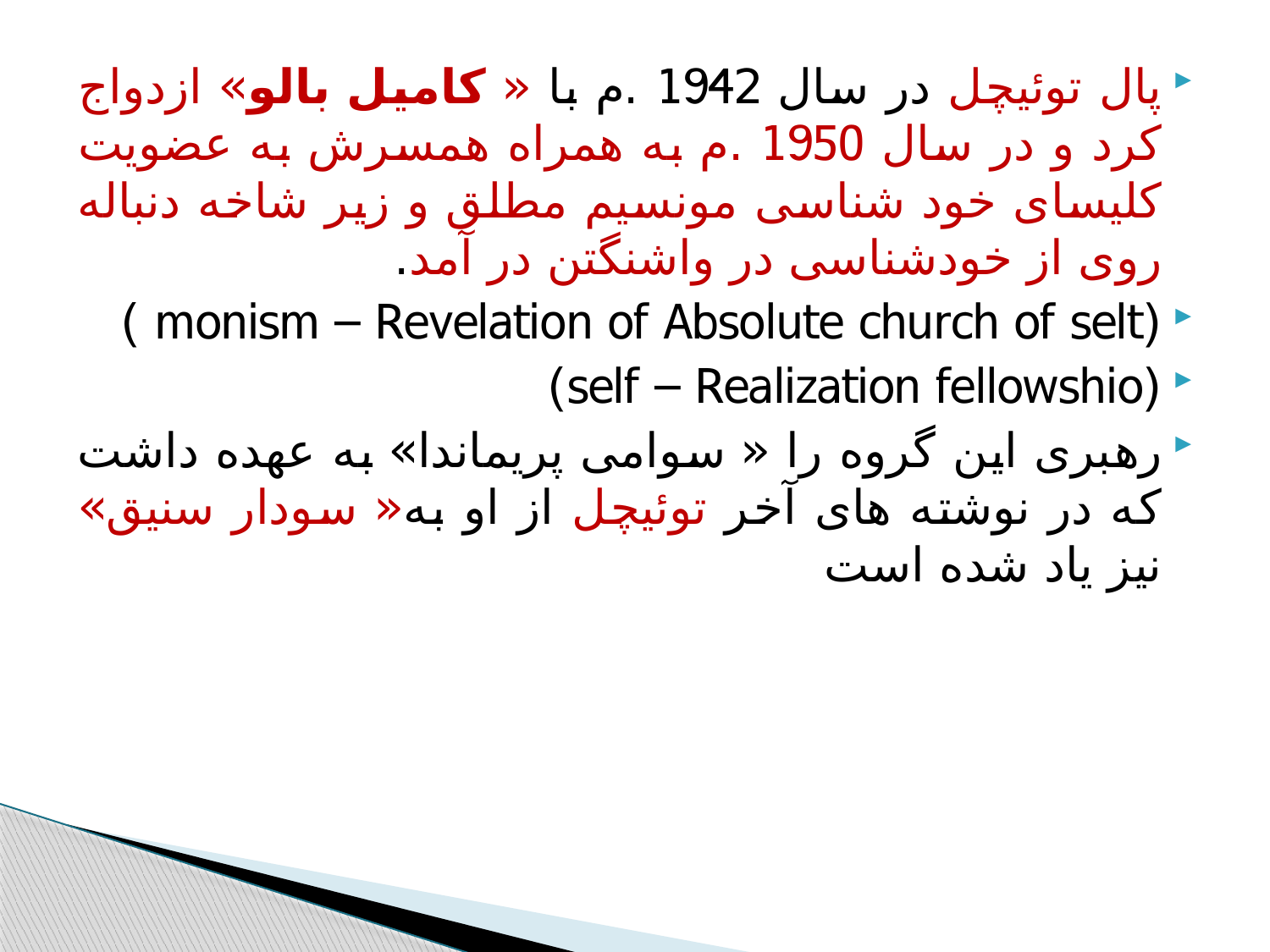

#
پال توئیچل در سال 1942 .م با « کامیل بالو» ازدواج کرد و در سال 1950 .م به همراه همسرش به عضویت کلیسای خود شناسی مونسیم مطلق و زیر شاخه دنباله روی از خودشناسی در واشنگتن در آمد.
(monism – Revelation of Absolute church of selt )
(self – Realization fellowshio)
رهبری این گروه را « سوامی پریماندا» به عهده داشت که در نوشته های آخر توئیچل از او به« سودار سنیق» نیز یاد شده است